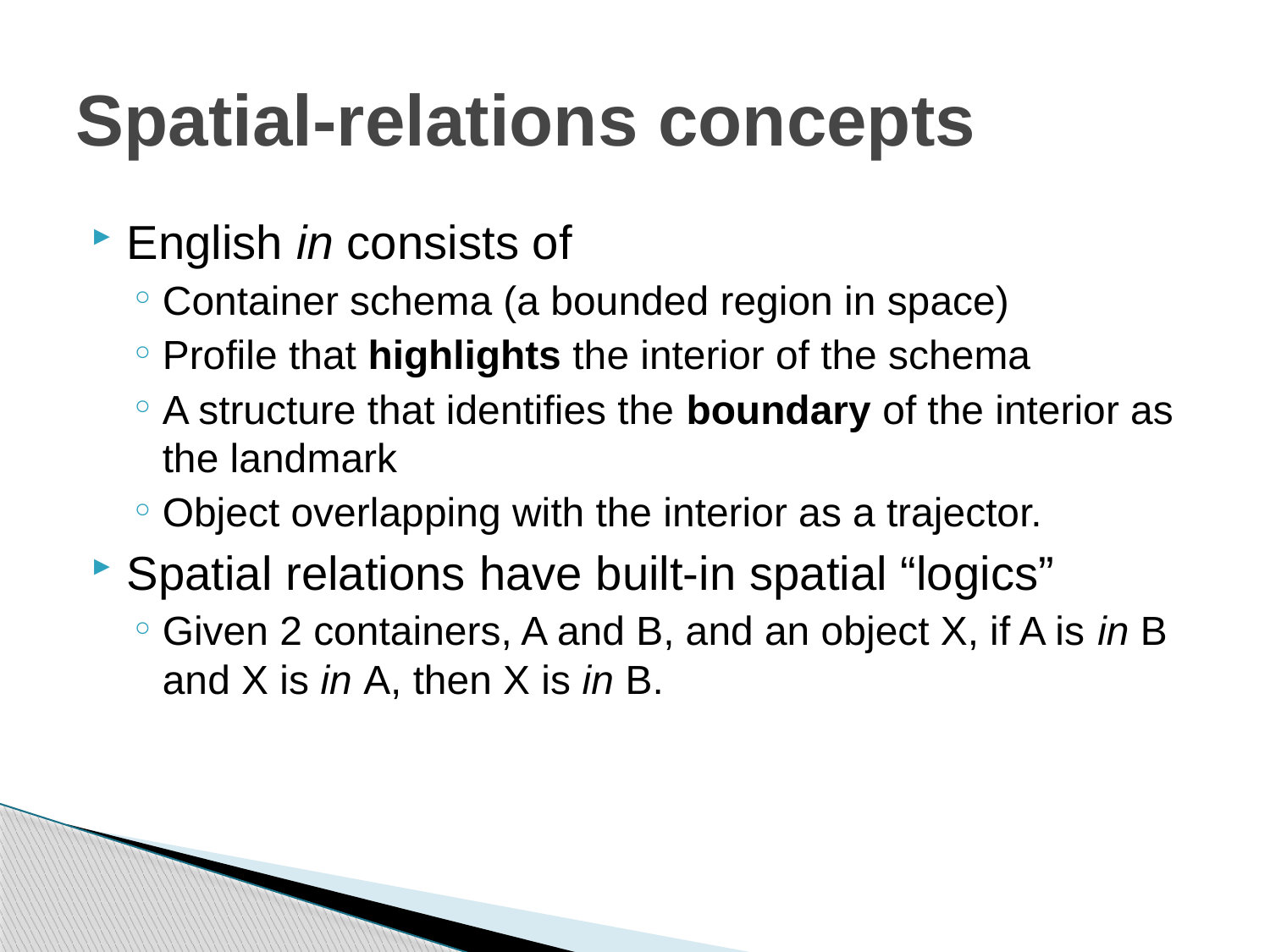

# Spatial-relations concepts
English in consists of
Container schema (a bounded region in space)
Profile that highlights the interior of the schema
A structure that identifies the boundary of the interior as the landmark
Object overlapping with the interior as a trajector.
Spatial relations have built-in spatial “logics”
Given 2 containers, A and B, and an object X, if A is in B and X is in A, then X is in B.